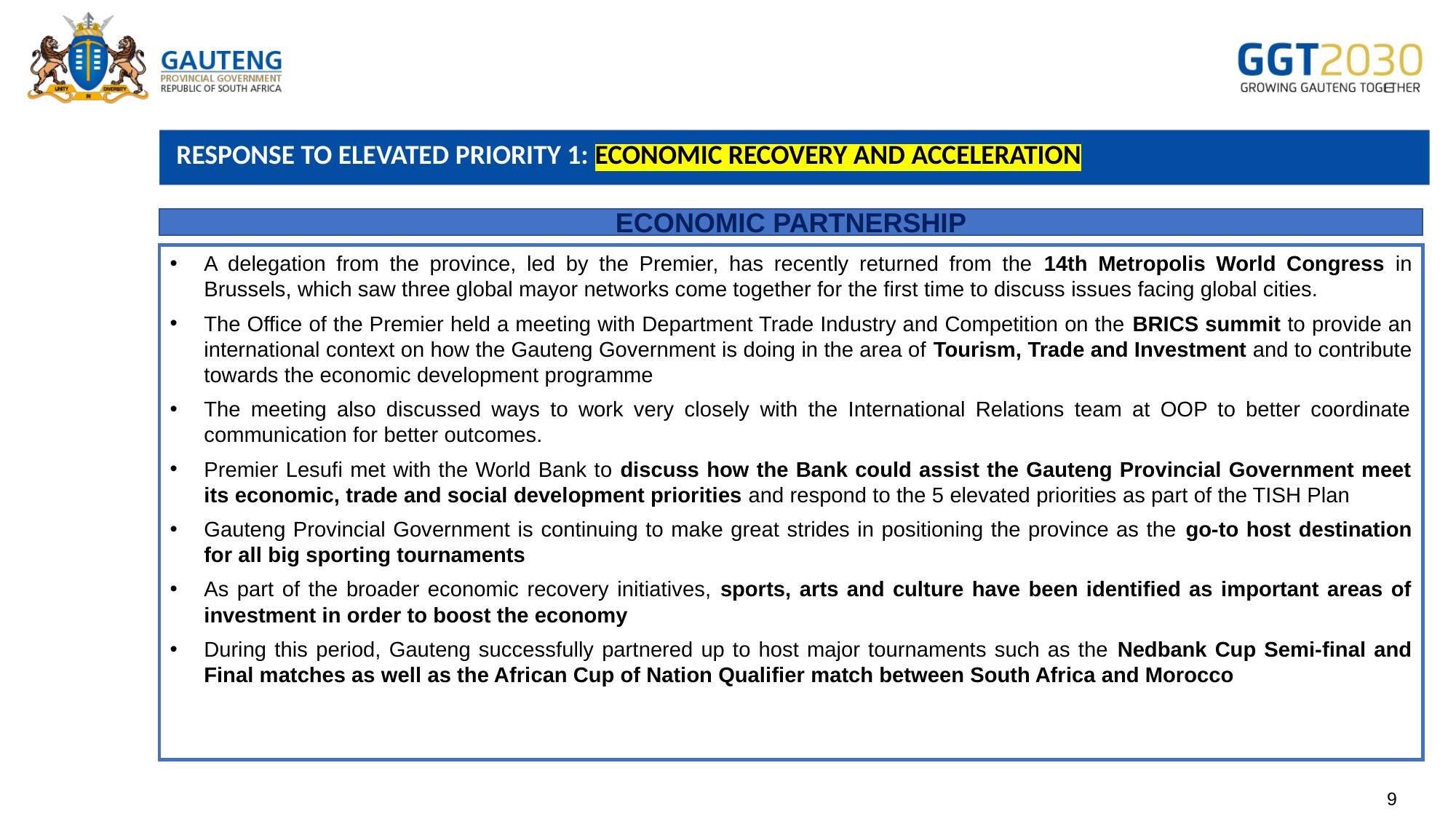

# RESPONSE TO ELEVATED PRIORITY 1: Economic recovery and acceleration
ECONOMIC PARTNERSHIP
A delegation from the province, led by the Premier, has recently returned from the 14th Metropolis World Congress in Brussels, which saw three global mayor networks come together for the first time to discuss issues facing global cities.
The Office of the Premier held a meeting with Department Trade Industry and Competition on the BRICS summit to provide an international context on how the Gauteng Government is doing in the area of Tourism, Trade and Investment and to contribute towards the economic development programme
The meeting also discussed ways to work very closely with the International Relations team at OOP to better coordinate communication for better outcomes.
Premier Lesufi met with the World Bank to discuss how the Bank could assist the Gauteng Provincial Government meet its economic, trade and social development priorities and respond to the 5 elevated priorities as part of the TISH Plan
Gauteng Provincial Government is continuing to make great strides in positioning the province as the go-to host destination for all big sporting tournaments
As part of the broader economic recovery initiatives, sports, arts and culture have been identified as important areas of investment in order to boost the economy
During this period, Gauteng successfully partnered up to host major tournaments such as the Nedbank Cup Semi-final and Final matches as well as the African Cup of Nation Qualifier match between South Africa and Morocco
9